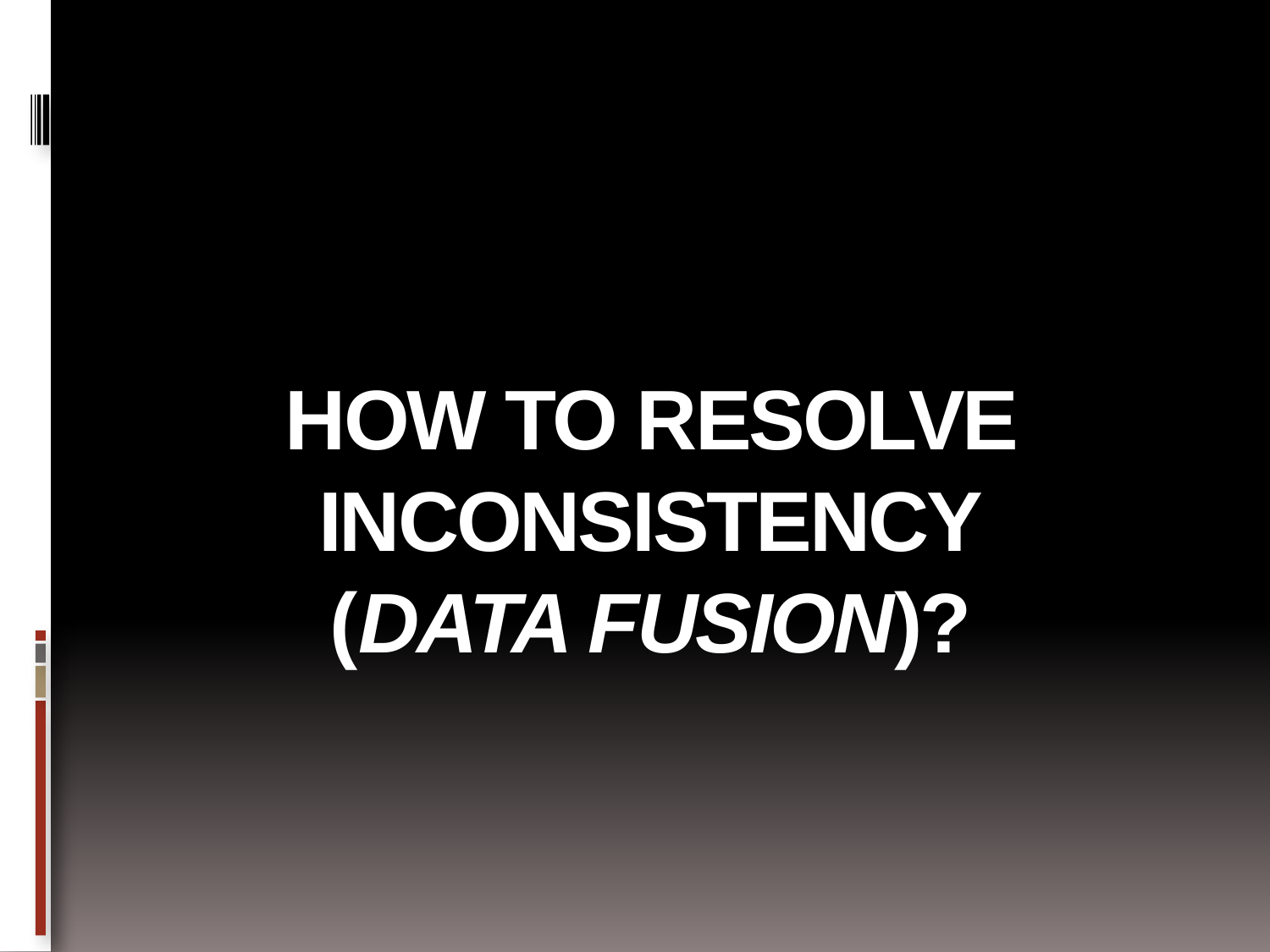

# How to Resolve Inconsistency (Data Fusion)?